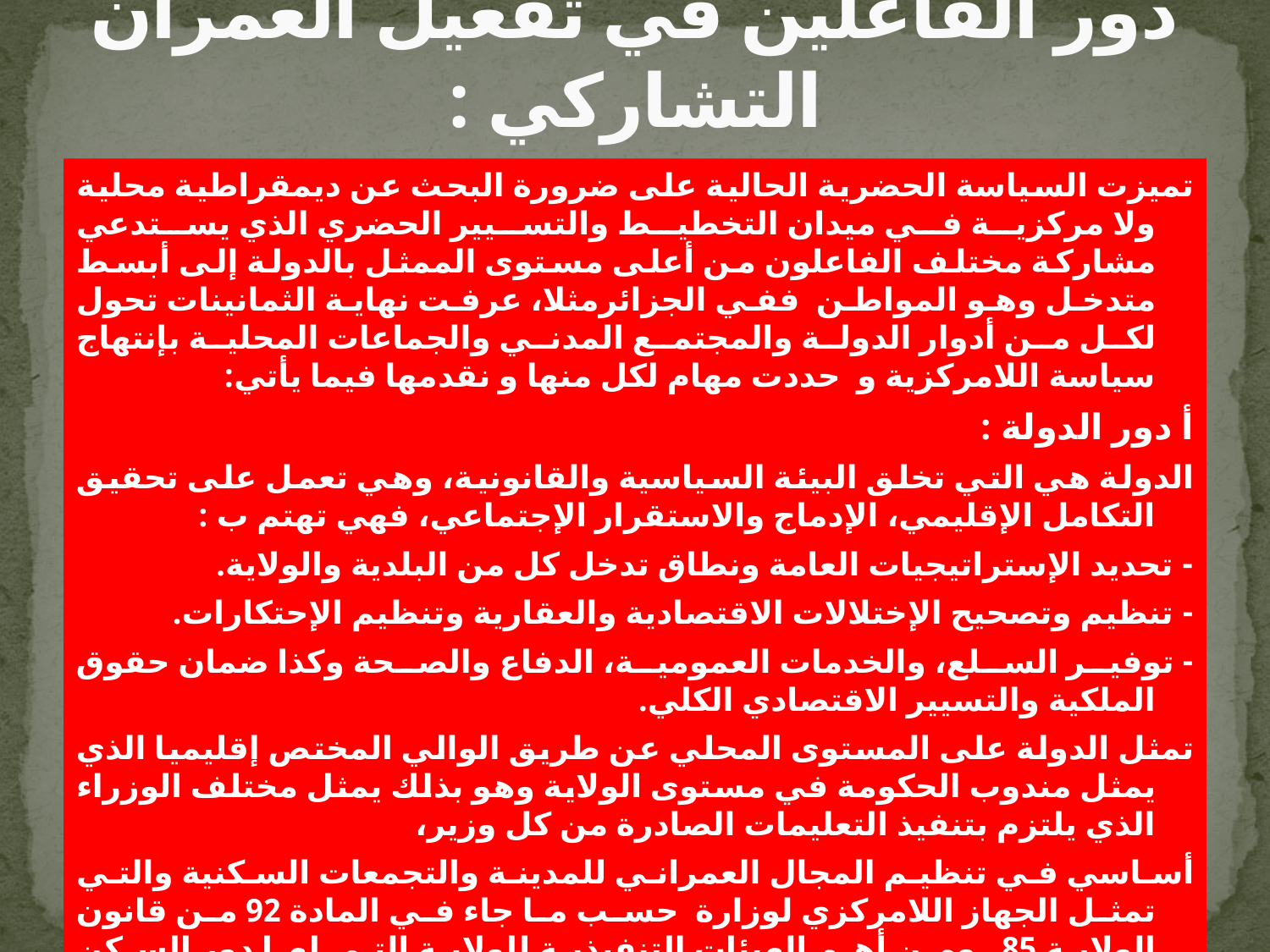

# دور الفاعلين في تفعيل العمران التشاركي :
تميزت السياسة الحضرية الحالية على ضرورة البحث عن ديمقراطية محلية ولا مركزية في ميدان التخطيط والتسيير الحضري الذي يستدعي مشاركة مختلف الفاعلون من أعلى مستوى الممثل بالدولة إلى أبسط متدخل وهو المواطن  ففي الجزائرمثلا، عرفت نهاية الثمانينات تحول لكل من أدوار الدولة والمجتمع المدني والجماعات المحلية بإنتهاج سياسة اللامركزية و  حددت مهام لكل منها و نقدمها فيما يأتي:
أ دور الدولة :
الدولة هي التي تخلق البيئة السياسية والقانونية، وهي تعمل على تحقيق التكامل الإقليمي، الإدماج والاستقرار الإجتماعي، فهي تهتم ب :
- تحديد الإستراتيجيات العامة ونطاق تدخل كل من البلدية والولاية.
- تنظيم وتصحيح الإختلالات الاقتصادية والعقارية وتنظيم الإحتكارات.
- توفير السلع، والخدمات العمومية، الدفاع والصحة وكذا ضمان حقوق الملكية والتسيير الاقتصادي الكلي.
تمثل الدولة على المستوى المحلي عن طريق الوالي المختص إقليميا الذي يمثل مندوب الحكومة في مستوى الولاية وهو بذلك يمثل مختلف الوزراء الذي يلتزم بتنفيذ التعليمات الصادرة من كل وزير،
أساسي في تنظيم المجال العمراني للمدينة والتجمعات السكنية والتي تمثل الجهاز اللامركزي لوزارة  حسب ما جاء في المادة 92 من قانون الولاية 85 . ومن أهم الهيئات التنفيذية للولاية التي لها دور السكن والعمران في الجزائر هي :